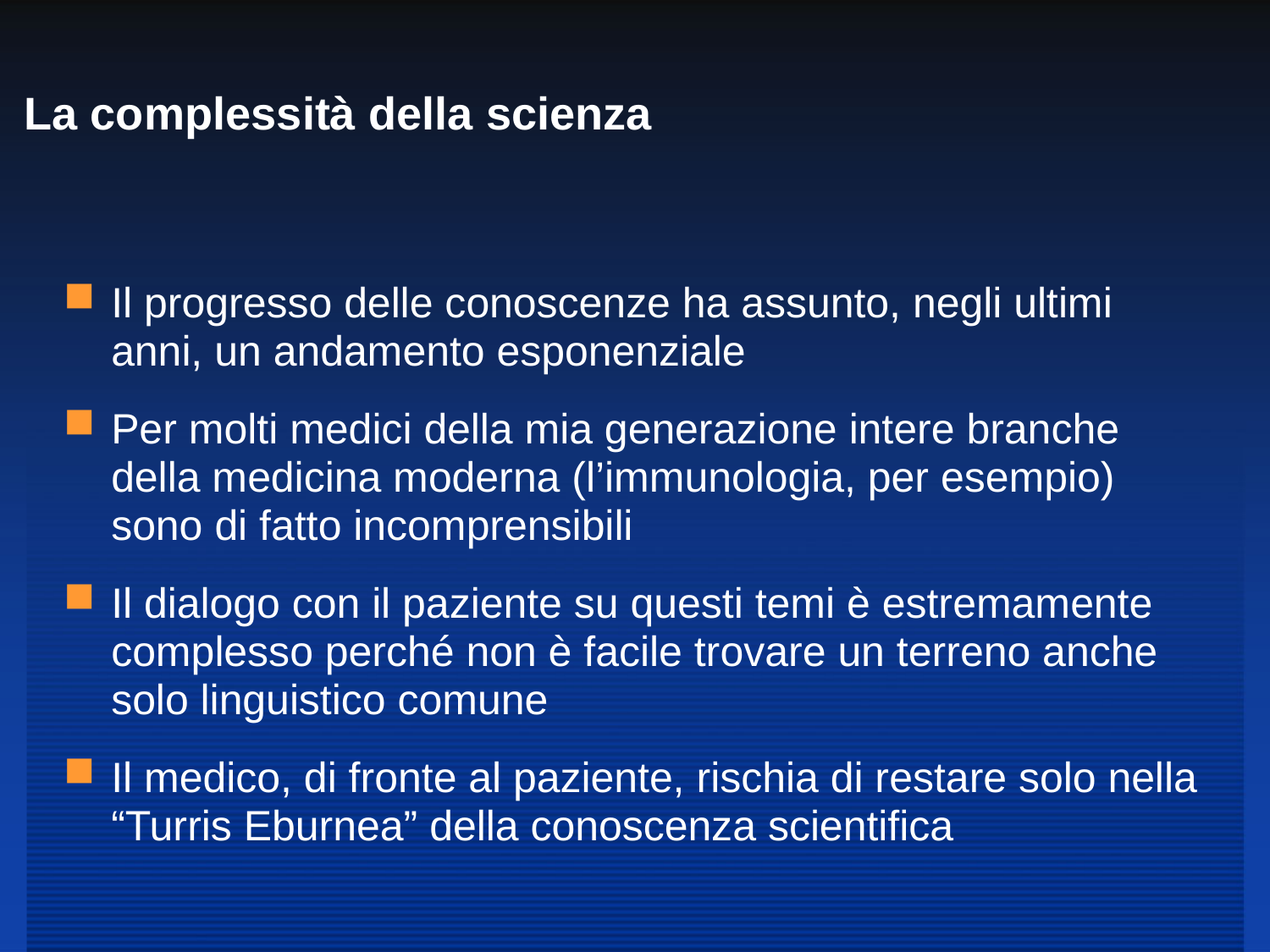

# La complessità della scienza
Il progresso delle conoscenze ha assunto, negli ultimi anni, un andamento esponenziale
Per molti medici della mia generazione intere branche della medicina moderna (l’immunologia, per esempio) sono di fatto incomprensibili
Il dialogo con il paziente su questi temi è estremamente complesso perché non è facile trovare un terreno anche solo linguistico comune
Il medico, di fronte al paziente, rischia di restare solo nella “Turris Eburnea” della conoscenza scientifica